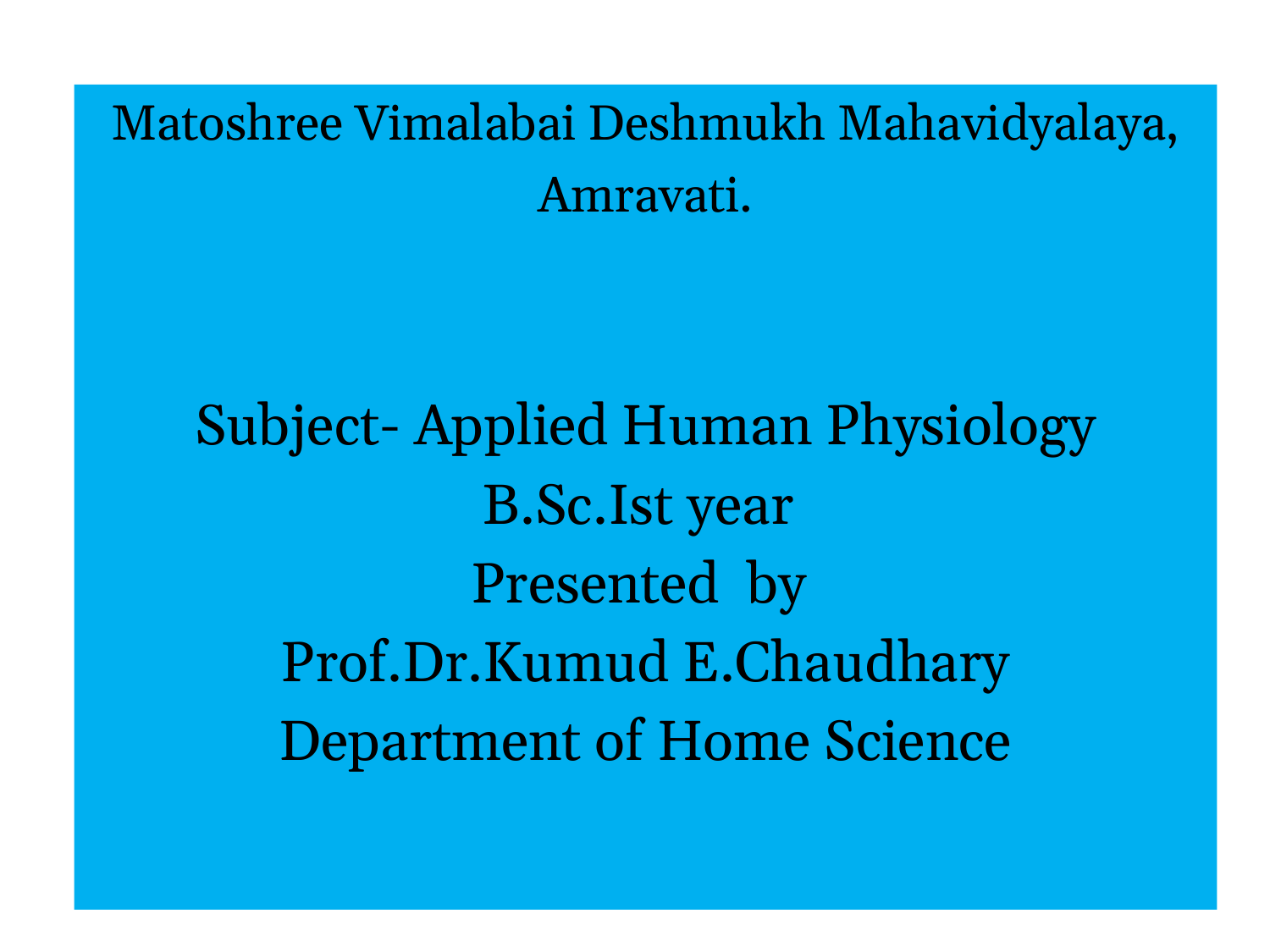

# .
Matoshree Vimalabai Deshmukh Mahavidyalaya,
Amravati.

Subject- Applied Human Physiology
B.Sc.Ist year
Presented  by
Prof.Dr.Kumud E.Chaudhary
Department of Home Science